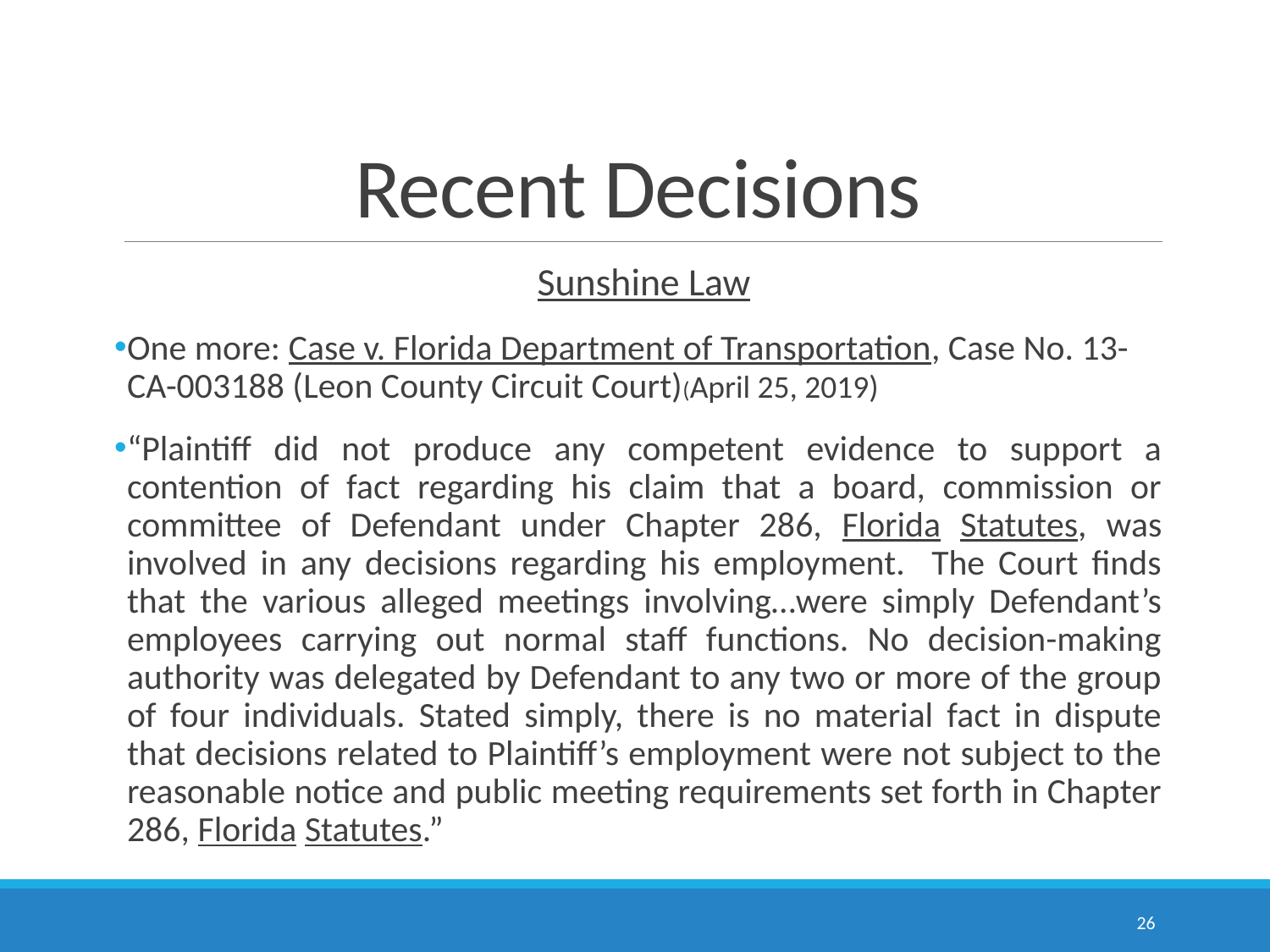

# Recent Decisions
Sunshine Law
One more: Case v. Florida Department of Transportation, Case No. 13-CA-003188 (Leon County Circuit Court)(April 25, 2019)
“Plaintiff did not produce any competent evidence to support a contention of fact regarding his claim that a board, commission or committee of Defendant under Chapter 286, Florida Statutes, was involved in any decisions regarding his employment.  The Court finds that the various alleged meetings involving…were simply Defendant’s employees carrying out normal staff functions. No decision-making authority was delegated by Defendant to any two or more of the group of four individuals. Stated simply, there is no material fact in dispute that decisions related to Plaintiff’s employment were not subject to the reasonable notice and public meeting requirements set forth in Chapter 286, Florida Statutes.”

26